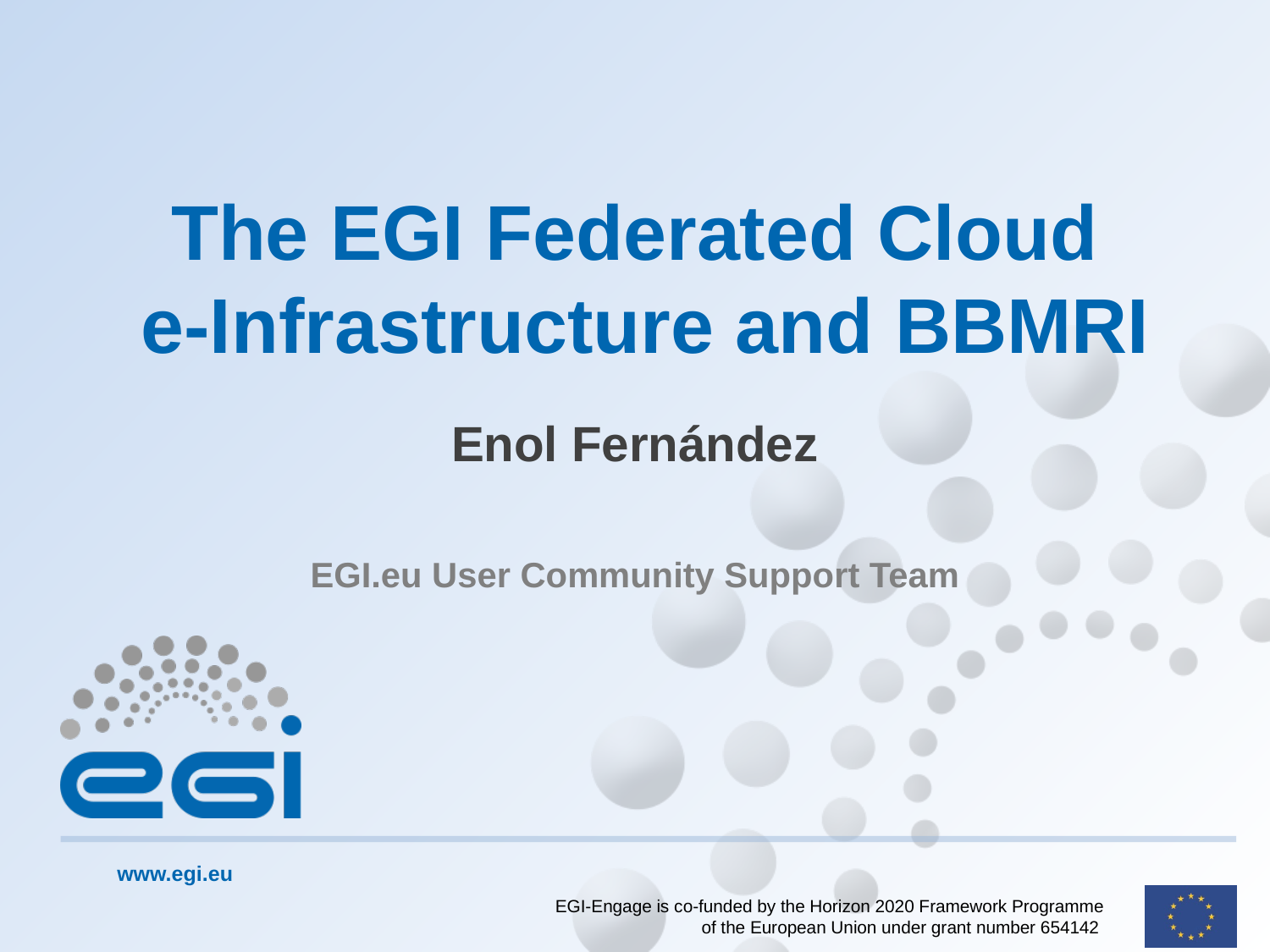

# The EGI Federated Cloud e-Infrastructure and BBMRI
Enol Fernández
EGI.eu User Community Support Team